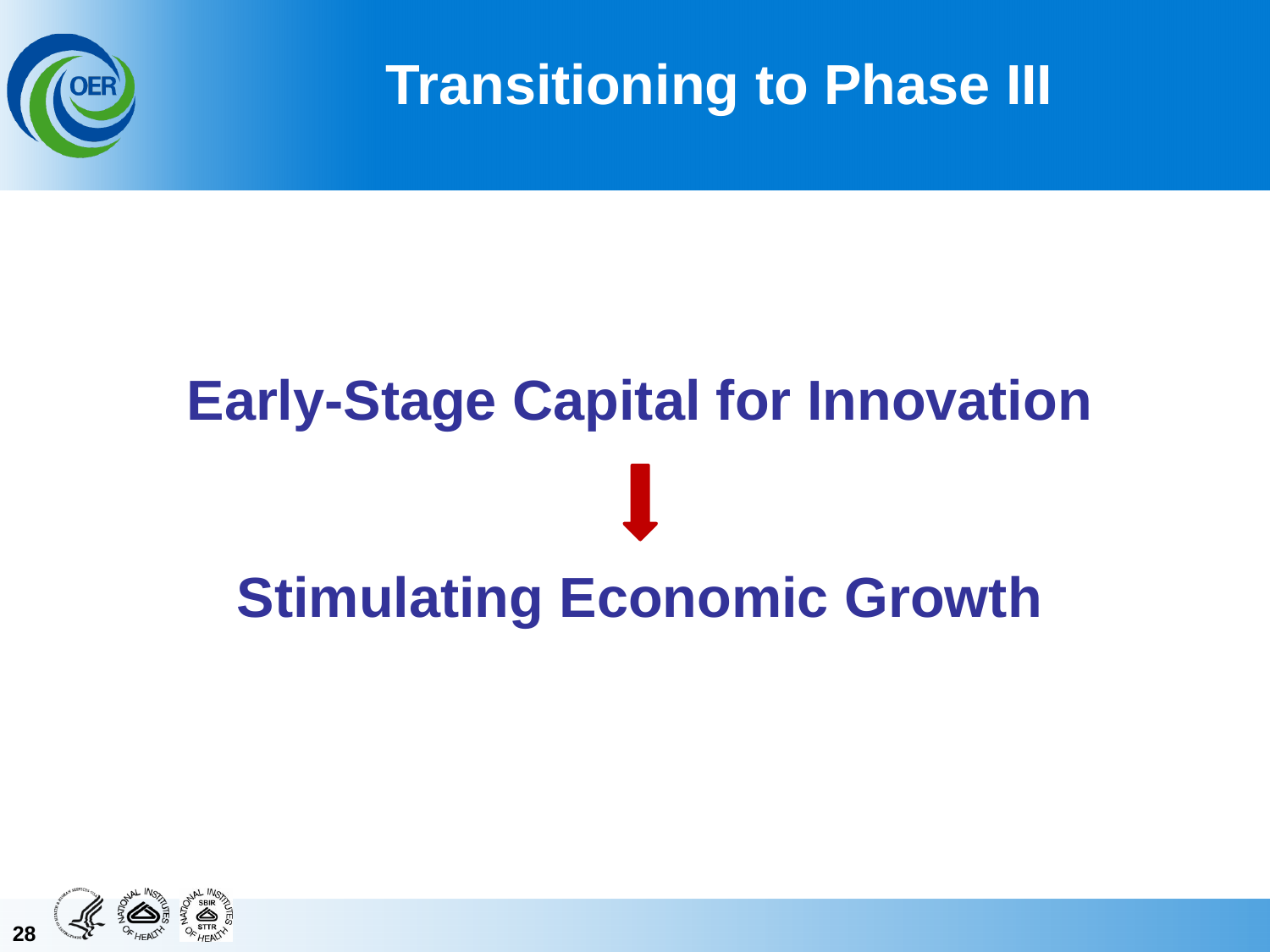

Transitioning to Phase III
Early-Stage Capital for Innovation

Stimulating Economic Growth